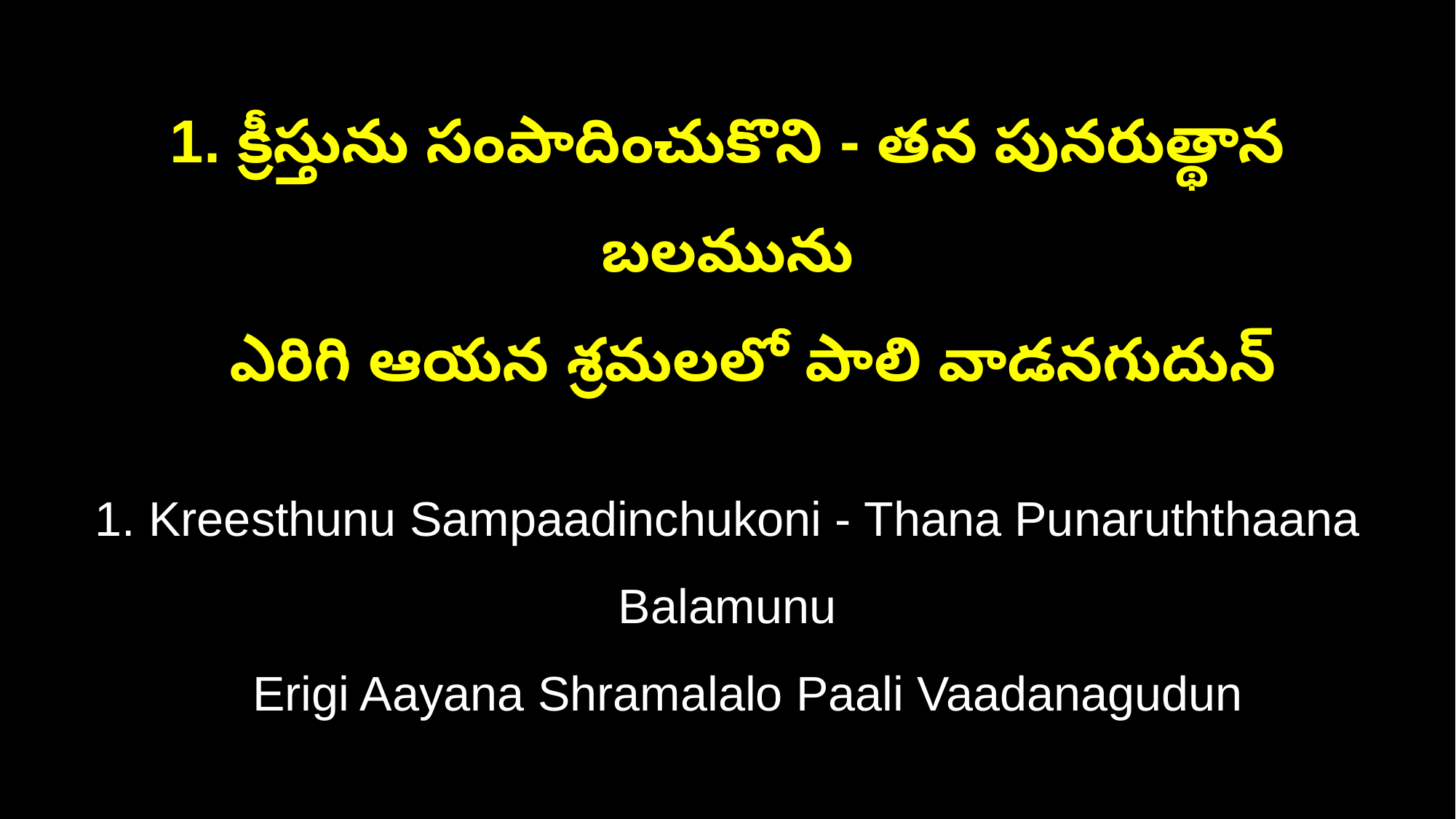

1. క్రీస్తును సంపాదించుకొని - తన పునరుత్థాన బలమును
   ఎరిగి ఆయన శ్రమలలో పాలి వాడనగుదున్
1. Kreesthunu Sampaadinchukoni - Thana Punaruththaana Balamunu
   Erigi Aayana Shramalalo Paali Vaadanagudun